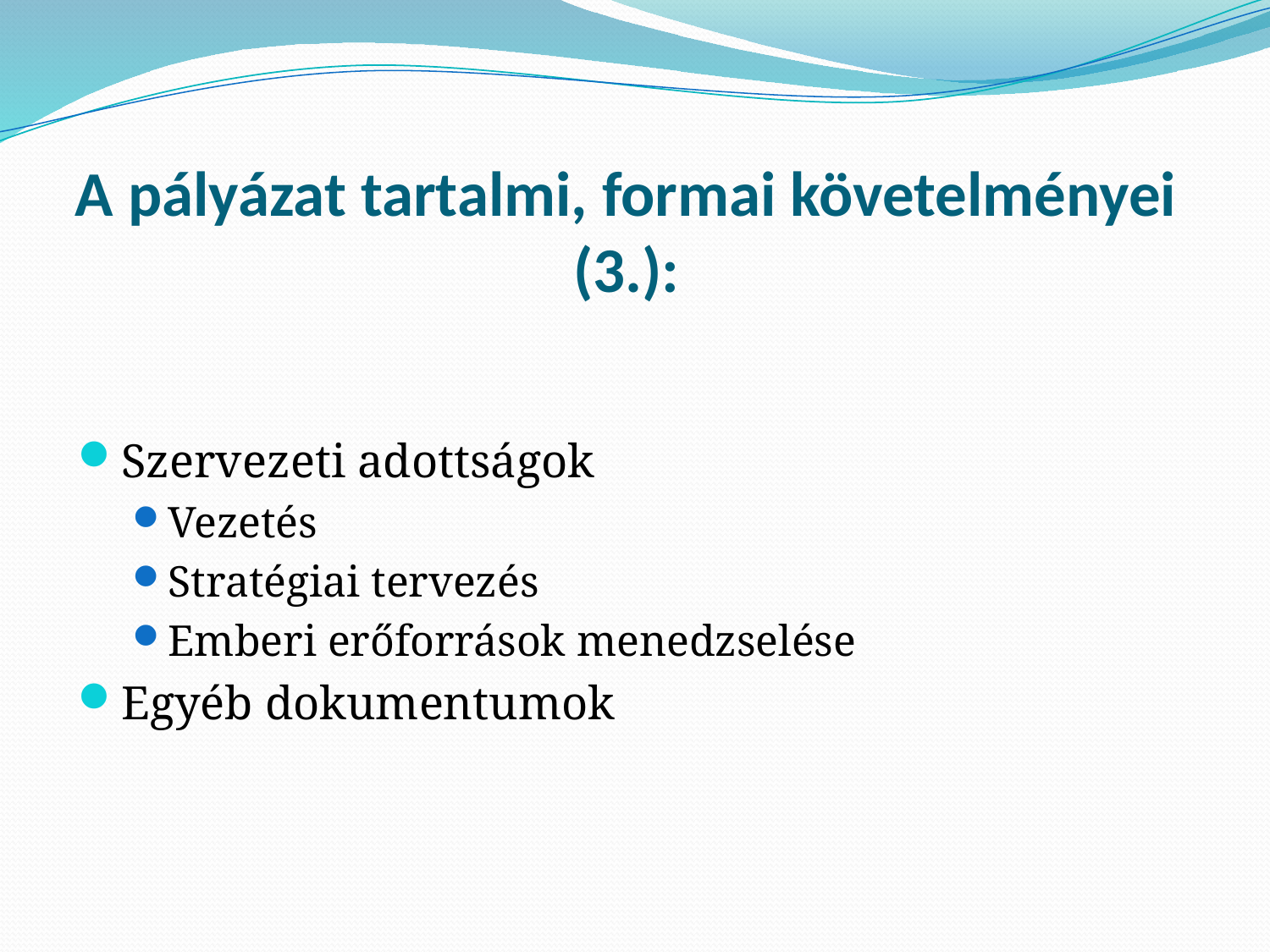

# A pályázat tartalmi, formai követelményei (3.):
Szervezeti adottságok
Vezetés
Stratégiai tervezés
Emberi erőforrások menedzselése
Egyéb dokumentumok